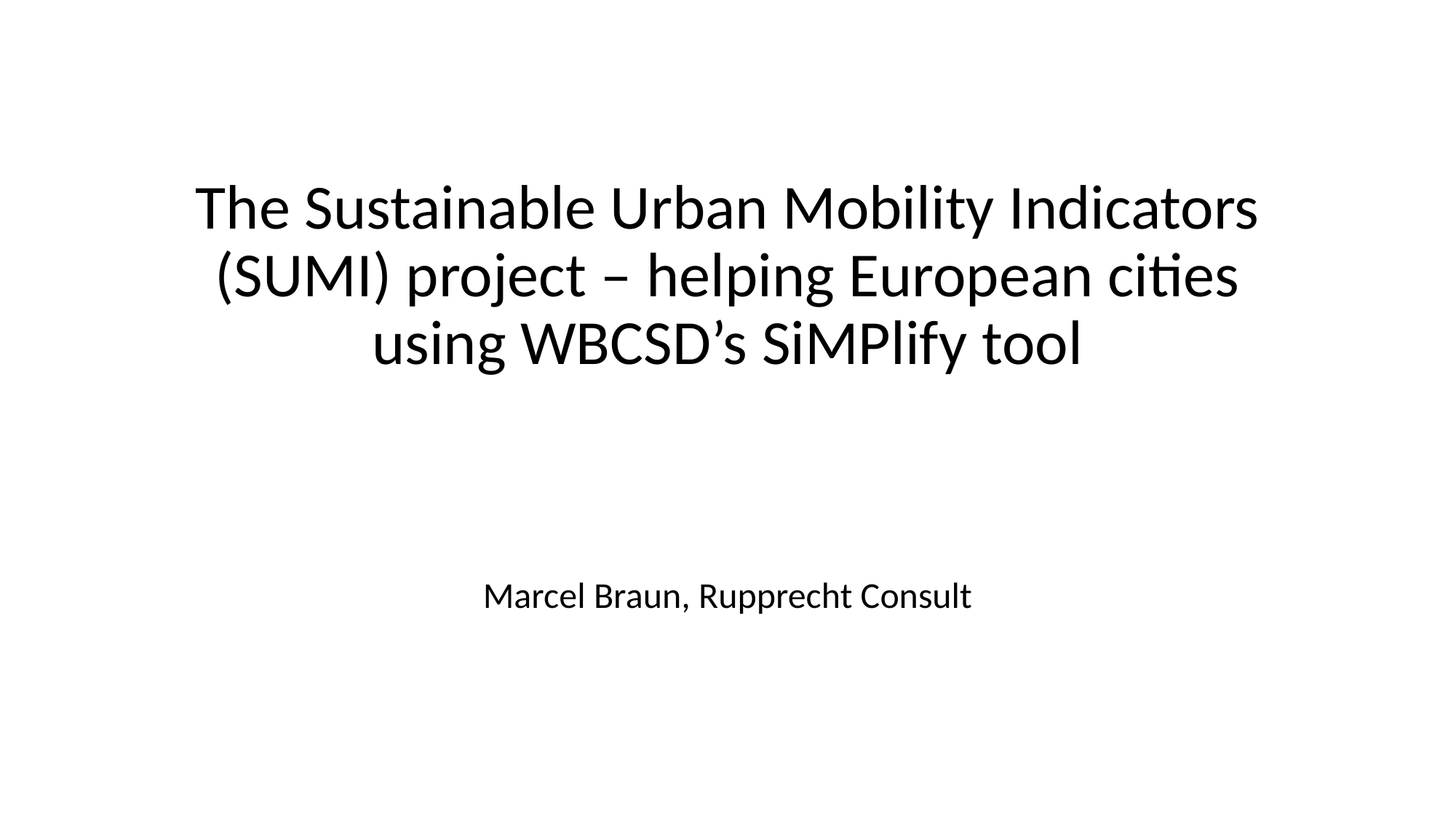

# The Sustainable Urban Mobility Indicators (SUMI) project – helping European cities using WBCSD’s SiMPlify tool
Marcel Braun, Rupprecht Consult